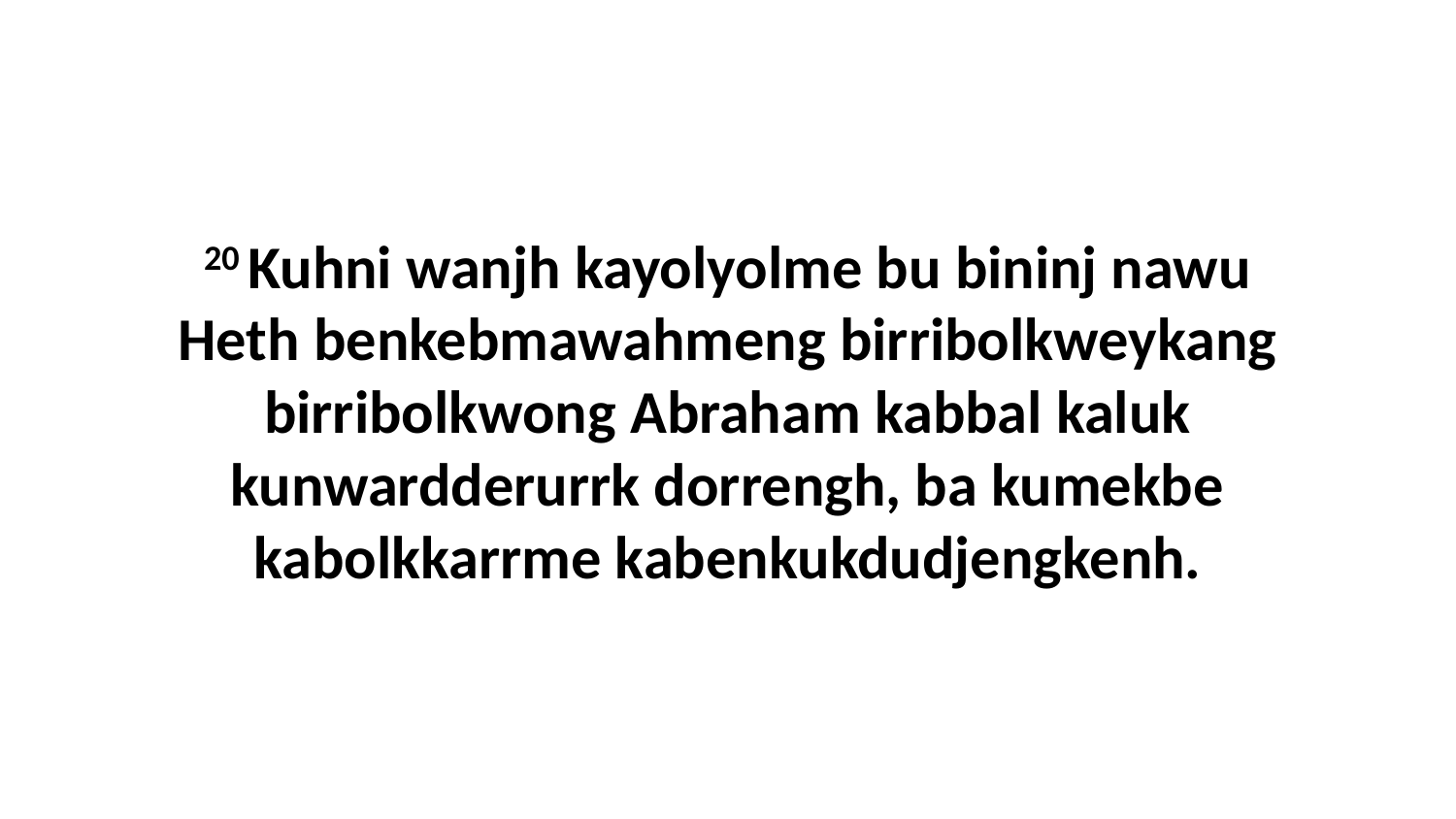

20 Kuhni wanjh kayolyolme bu bininj nawu Heth benkebmawahmeng birribolkweykang birribolkwong Abraham kabbal kaluk kunwardderurrk dorrengh, ba kumekbe kabolkkarrme kabenkukdudjengkenh.